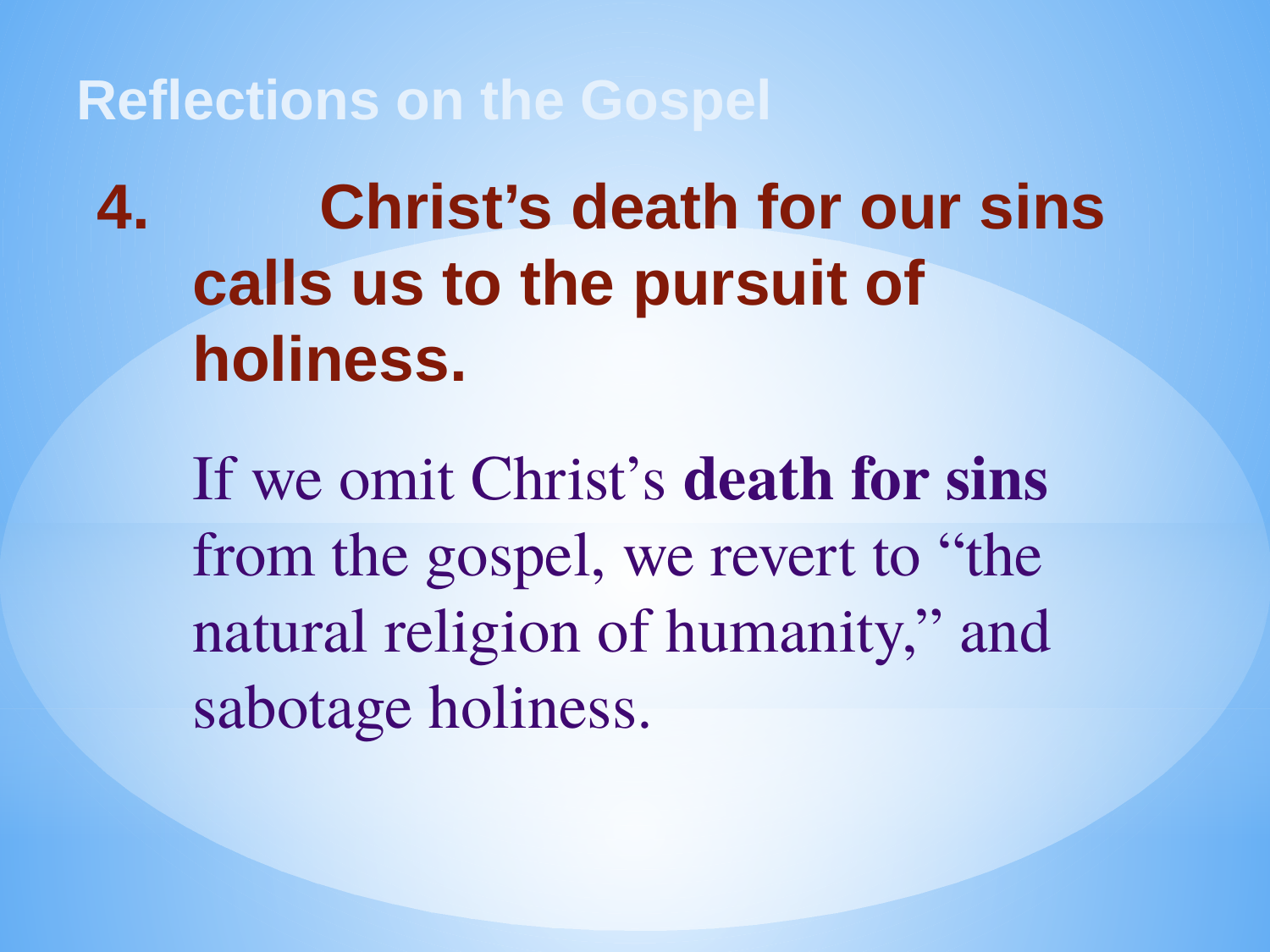

# Reflections on the Gospel
4.		Christ’s death for our sins calls us to the pursuit of holiness.
If we omit Christ’s death for sins from the gospel, we revert to “the natural religion of humanity,” and sabotage holiness.